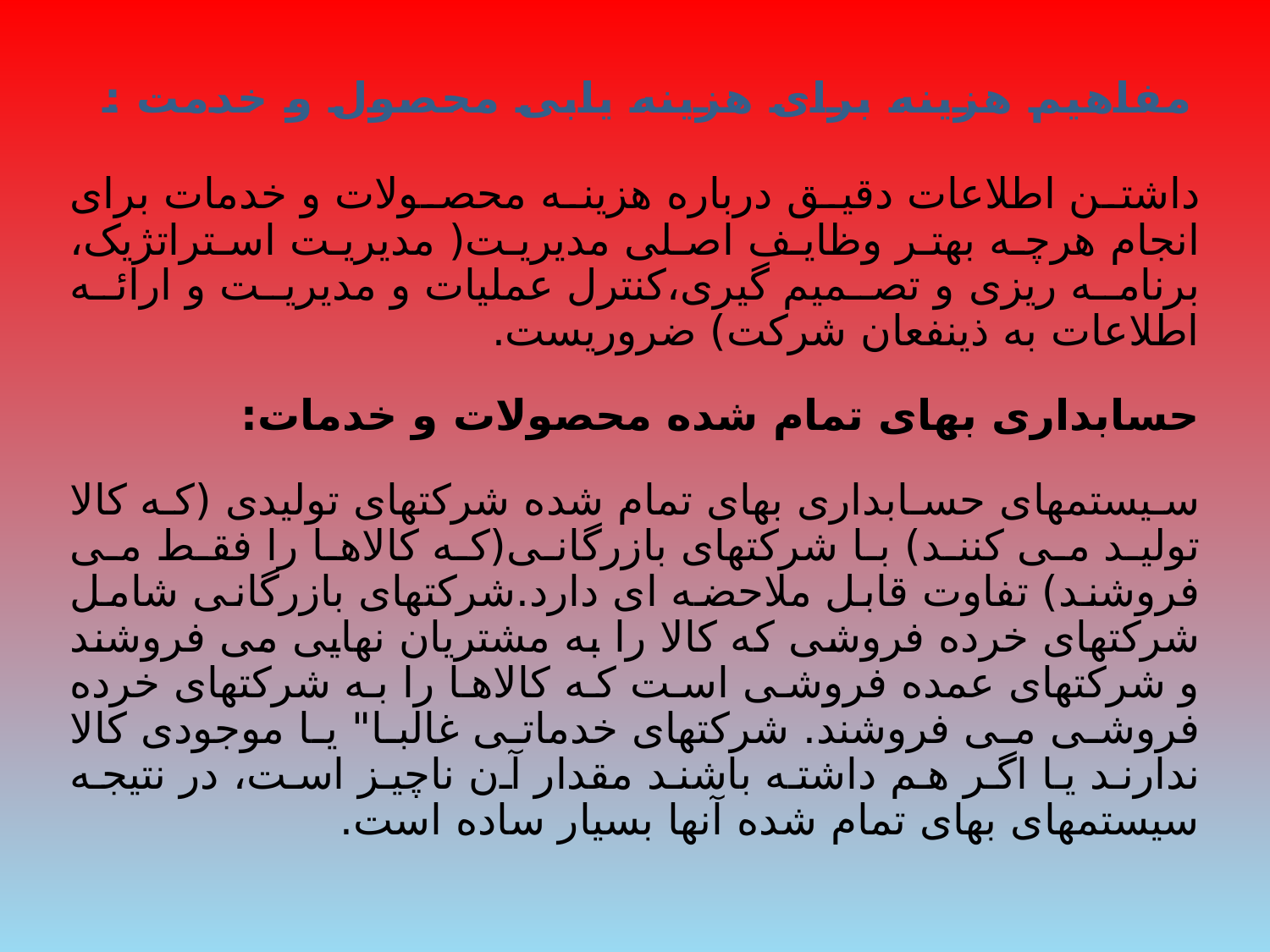

# مفاهیم هزینه برای هزینه یابی محصول و خدمت :
داشتن اطلاعات دقیق درباره هزینه محصولات و خدمات برای انجام هرچه بهتر وظایف اصلی مدیریت( مدیریت استراتژیک، برنامه ریزی و تصمیم گیری،کنترل عملیات و مدیریت و ارائه اطلاعات به ذینفعان شرکت) ضروریست.
حسابداری بهای تمام شده محصولات و خدمات:
سیستمهای حسابداری بهای تمام شده شرکتهای تولیدی (که کالا تولید می کنند) با شرکتهای بازرگانی(که کالاها را فقط می فروشند) تفاوت قابل ملاحضه ای دارد.شرکتهای بازرگانی شامل شرکتهای خرده فروشی که کالا را به مشتریان نهایی می فروشند و شرکتهای عمده فروشی است که کالاها را به شرکتهای خرده فروشی می فروشند. شرکتهای خدماتی غالبا" یا موجودی کالا ندارند یا اگر هم داشته باشند مقدار آن ناچیز است، در نتیجه سیستمهای بهای تمام شده آنها بسیار ساده است.